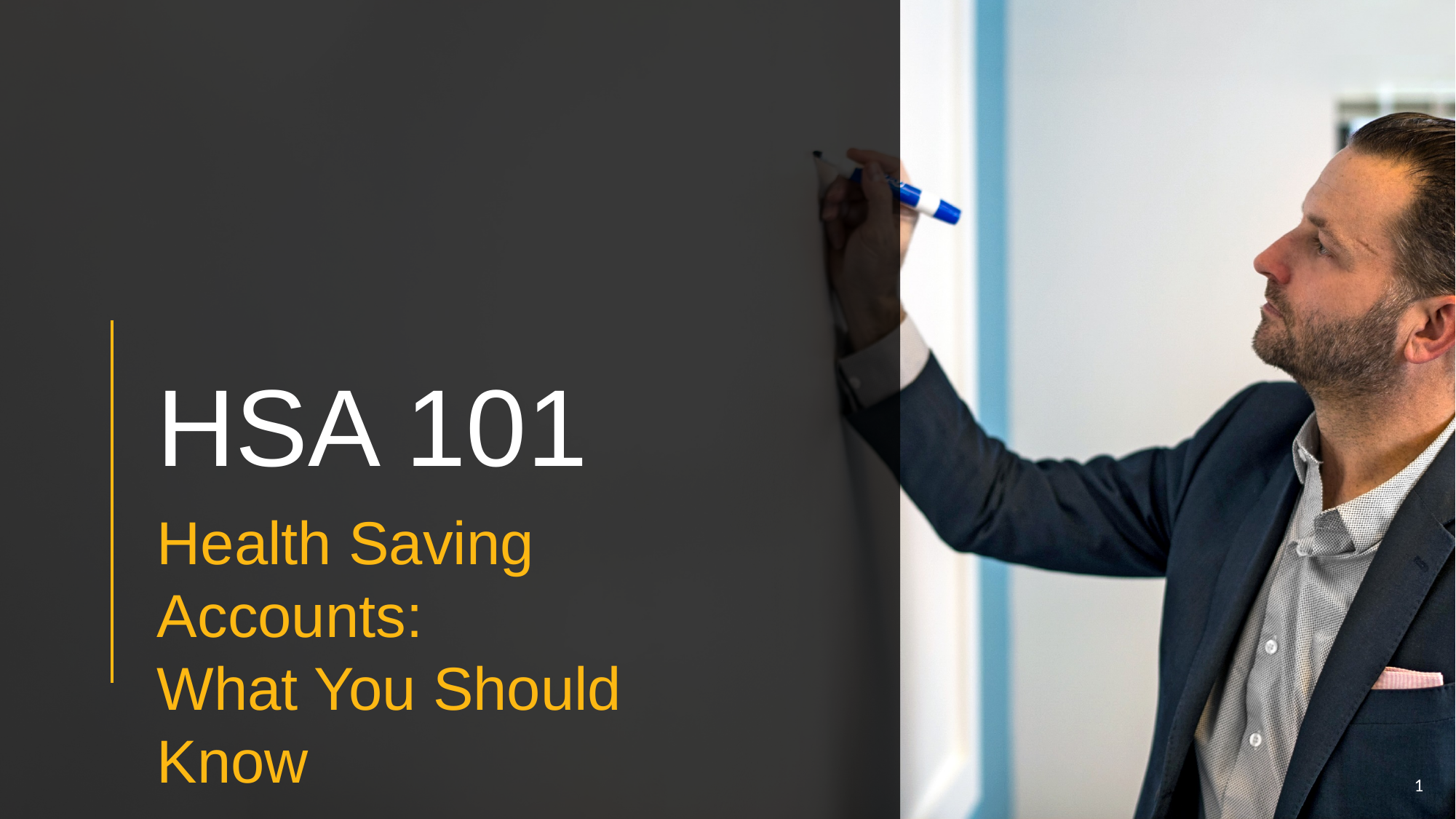

# HSA 101
Health Saving Accounts:
What You Should Know